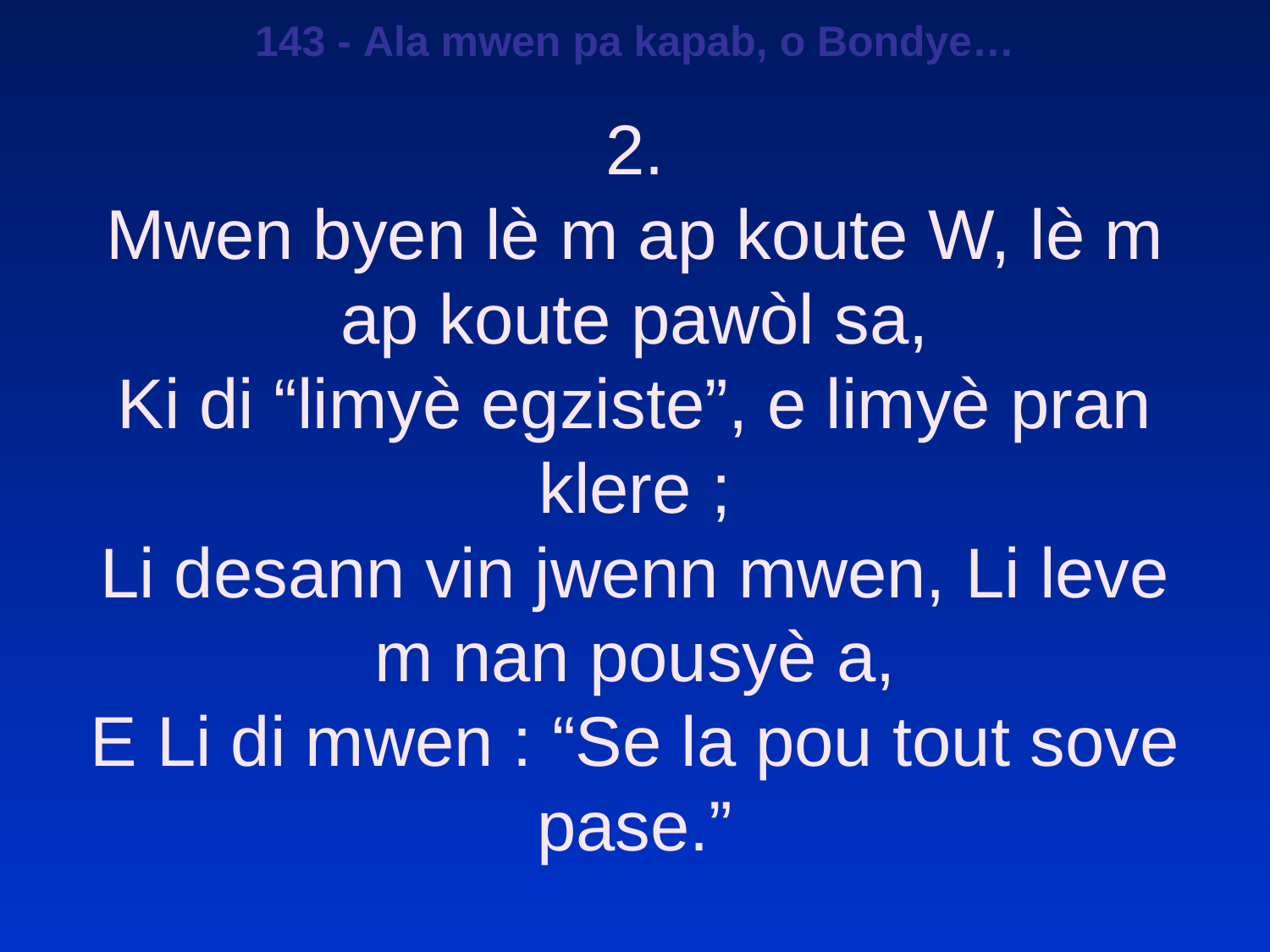

143 - Ala mwen pa kapab, o Bondye…
2.
Mwen byen lè m ap koute W, lè m ap koute pawòl sa,
Ki di “limyè egziste”, e limyè pran klere ;
Li desann vin jwenn mwen, Li leve m nan pousyè a,
E Li di mwen : “Se la pou tout sove pase.”